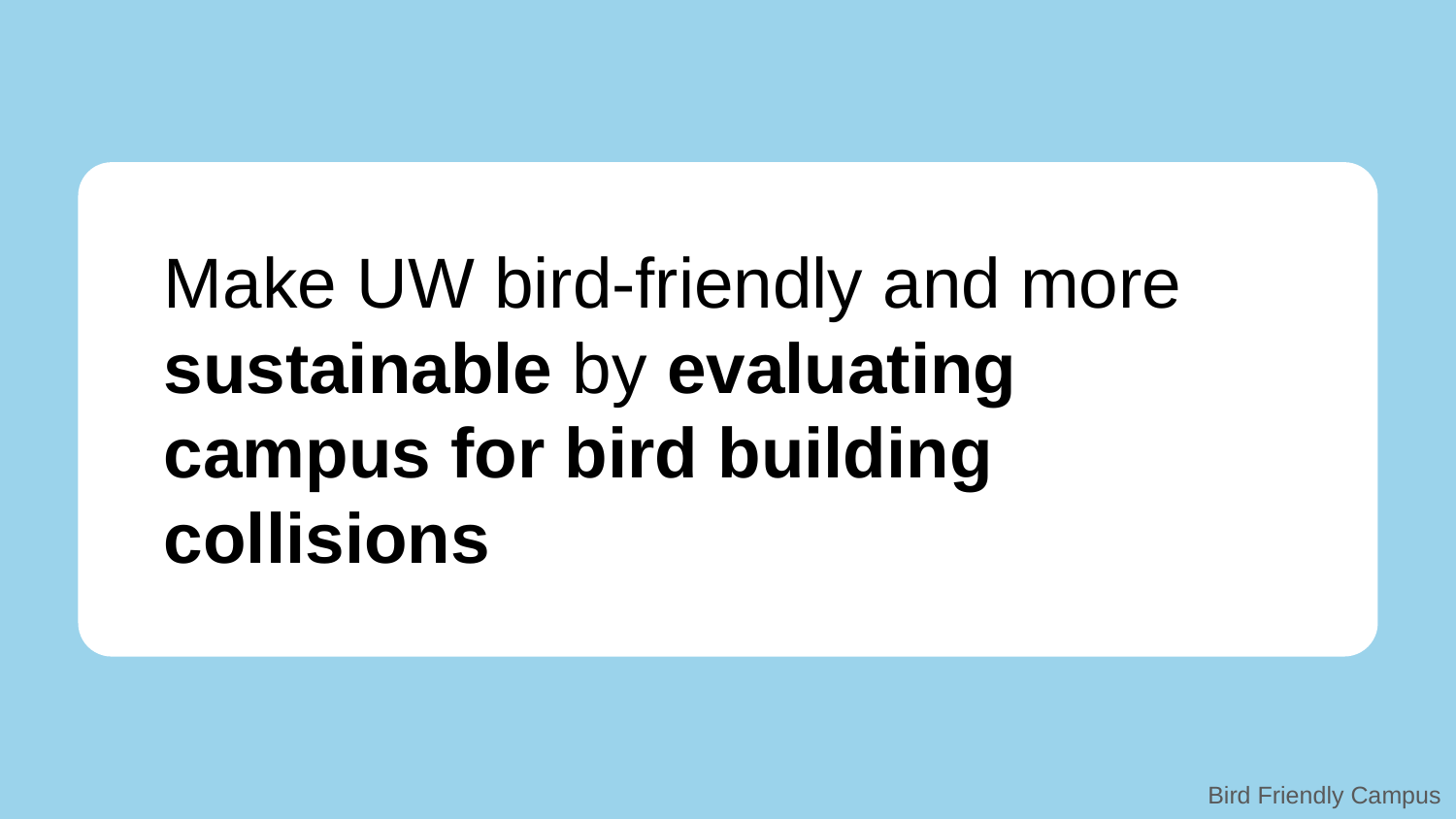

Make UW bird-friendly and more sustainable by evaluating campus for bird building collisions
Bird Friendly Campus